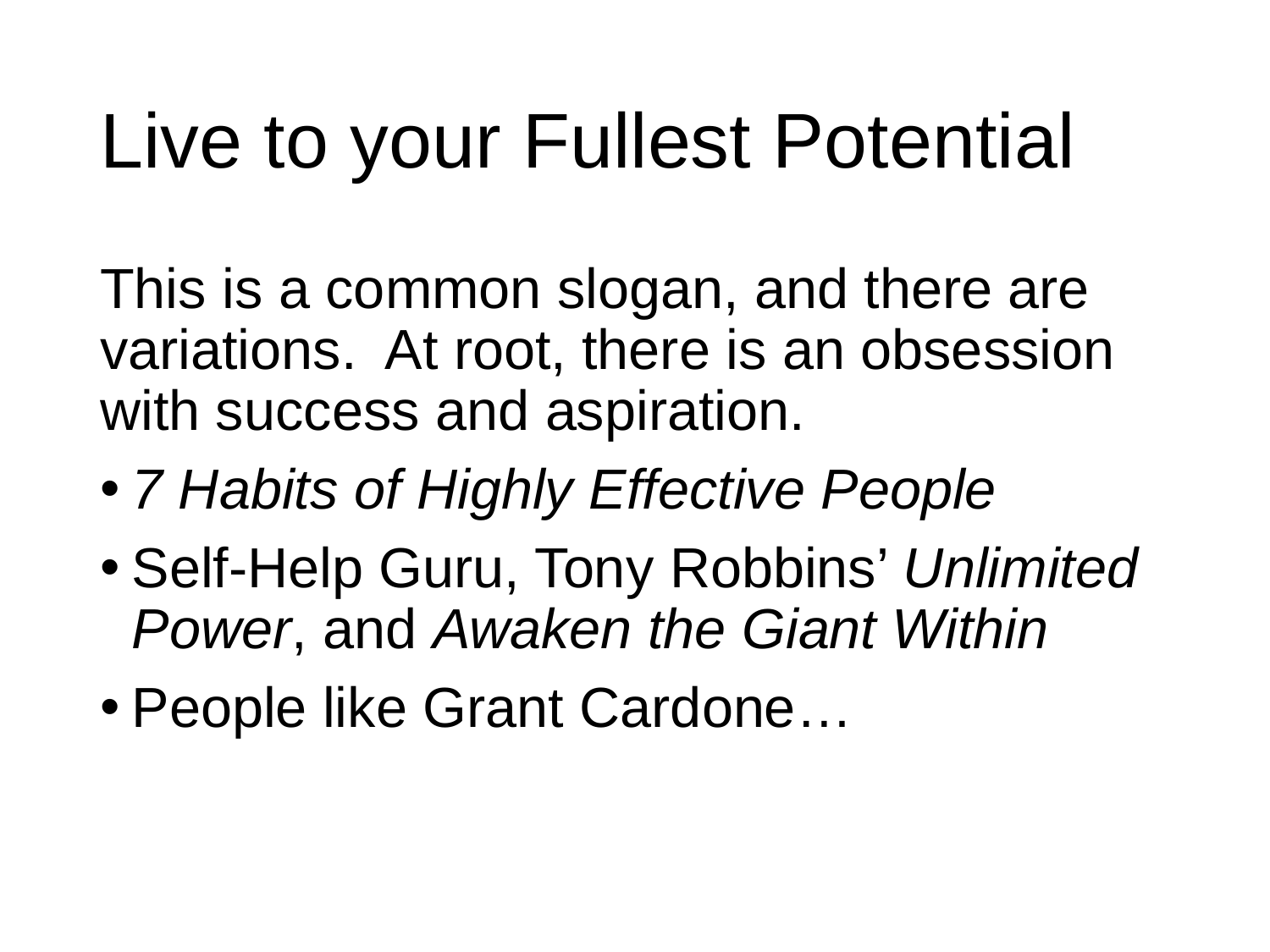

# Live to your Fullest Potential
This is a common slogan, and there are variations.  At root, there is an obsession with success and aspiration.
7 Habits of Highly Effective People
Self-Help Guru, Tony Robbins’ Unlimited Power, and Awaken the Giant Within
People like Grant Cardone…